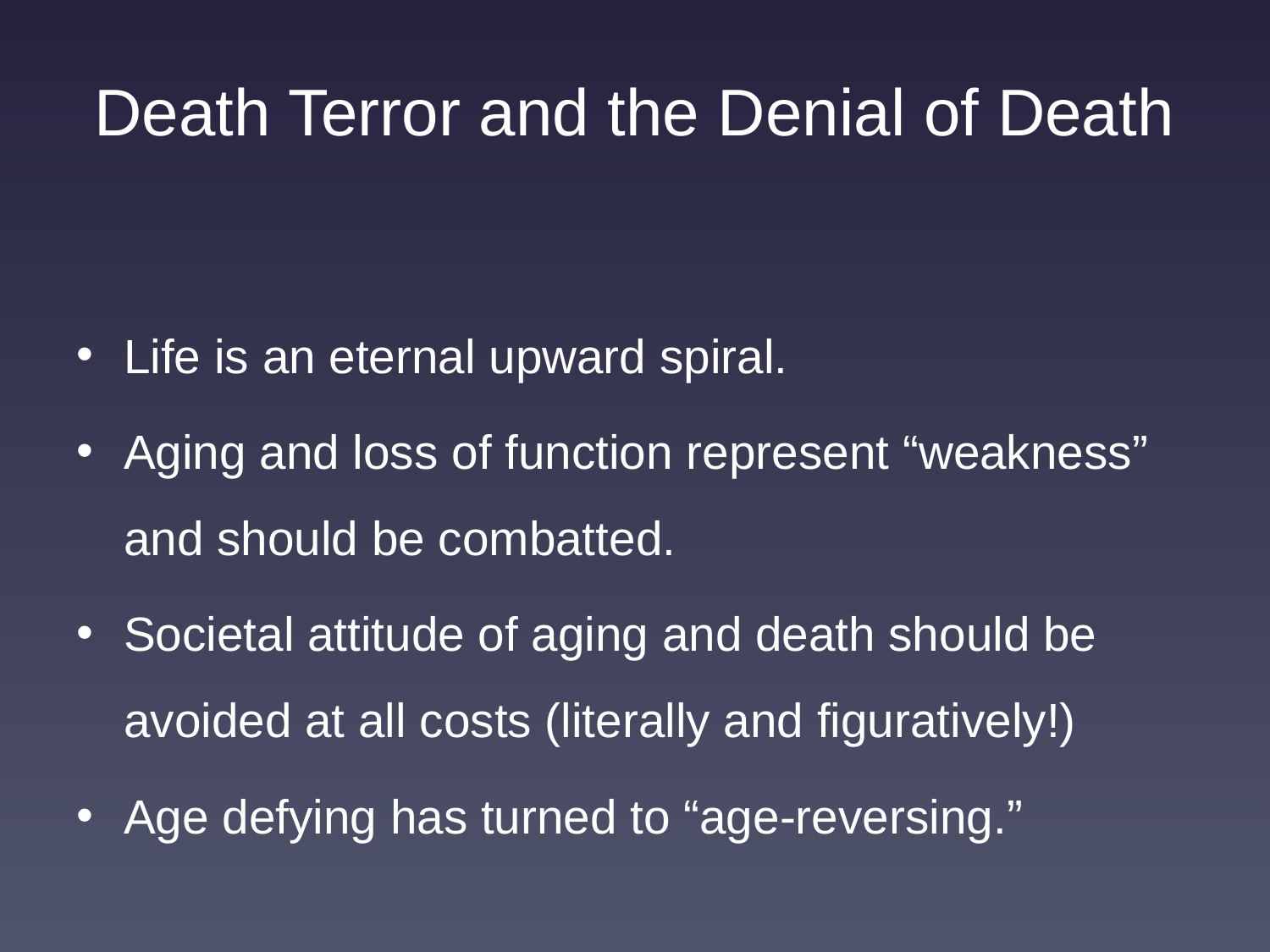

# Death Terror and the Denial of Death

Life is an eternal upward spiral.
Aging and loss of function represent “weakness” and should be combatted.
Societal attitude of aging and death should be avoided at all costs (literally and figuratively!)
Age defying has turned to “age-reversing.”